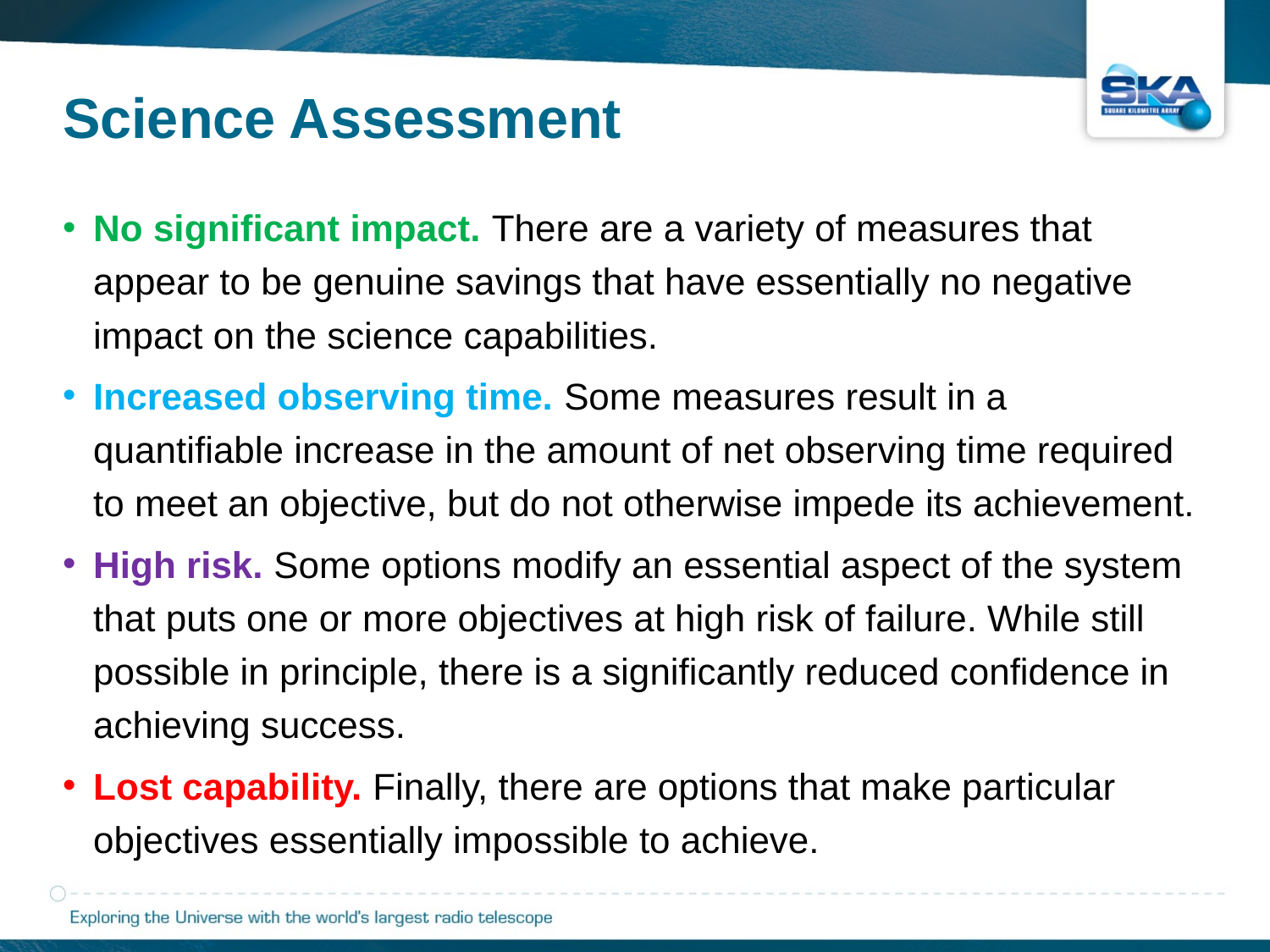

Science Assessment
No significant impact. There are a variety of measures that appear to be genuine savings that have essentially no negative impact on the science capabilities.
Increased observing time. Some measures result in a quantifiable increase in the amount of net observing time required to meet an objective, but do not otherwise impede its achievement.
High risk. Some options modify an essential aspect of the system that puts one or more objectives at high risk of failure. While still possible in principle, there is a significantly reduced confidence in achieving success.
Lost capability. Finally, there are options that make particular objectives essentially impossible to achieve.